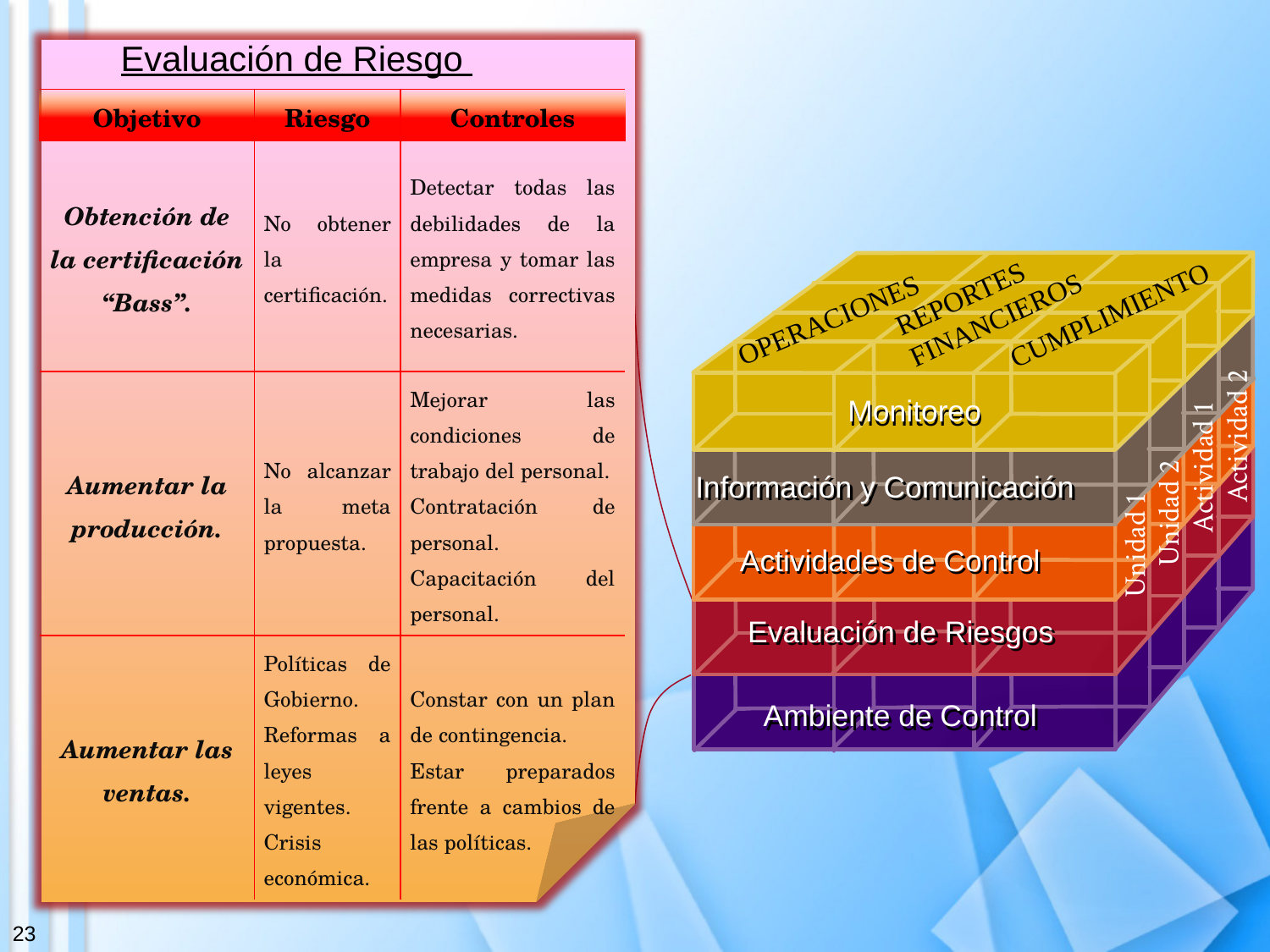

Evaluación de Riesgo

REPORTES FINANCIEROS
CUMPLIMIENTO
OPERACIONES
Monitoreo
Monitoreo
 Actividad 2
 Actividad 1
Información y Comunicación
Información y Comunicación
Unidad 2
Unidad 1
Actividades de Control
Actividades de Control
Evaluación de Riesgos
Evaluación de Riesgos

Ambiente de Control
Ambiente de Control

| Objetivo | Riesgo | Controles |
| --- | --- | --- |
| Obtención de la certificación “Bass”. | No obtener la certificación. | Detectar todas las debilidades de la empresa y tomar las medidas correctivas necesarias. |
| Aumentar la producción. | No alcanzar la meta propuesta. | Mejorar las condiciones de trabajo del personal. Contratación de personal. Capacitación del personal. |
| Aumentar las ventas. | Políticas de Gobierno. Reformas a leyes vigentes. Crisis económica. | Constar con un plan de contingencia. Estar preparados frente a cambios de las políticas. |
23